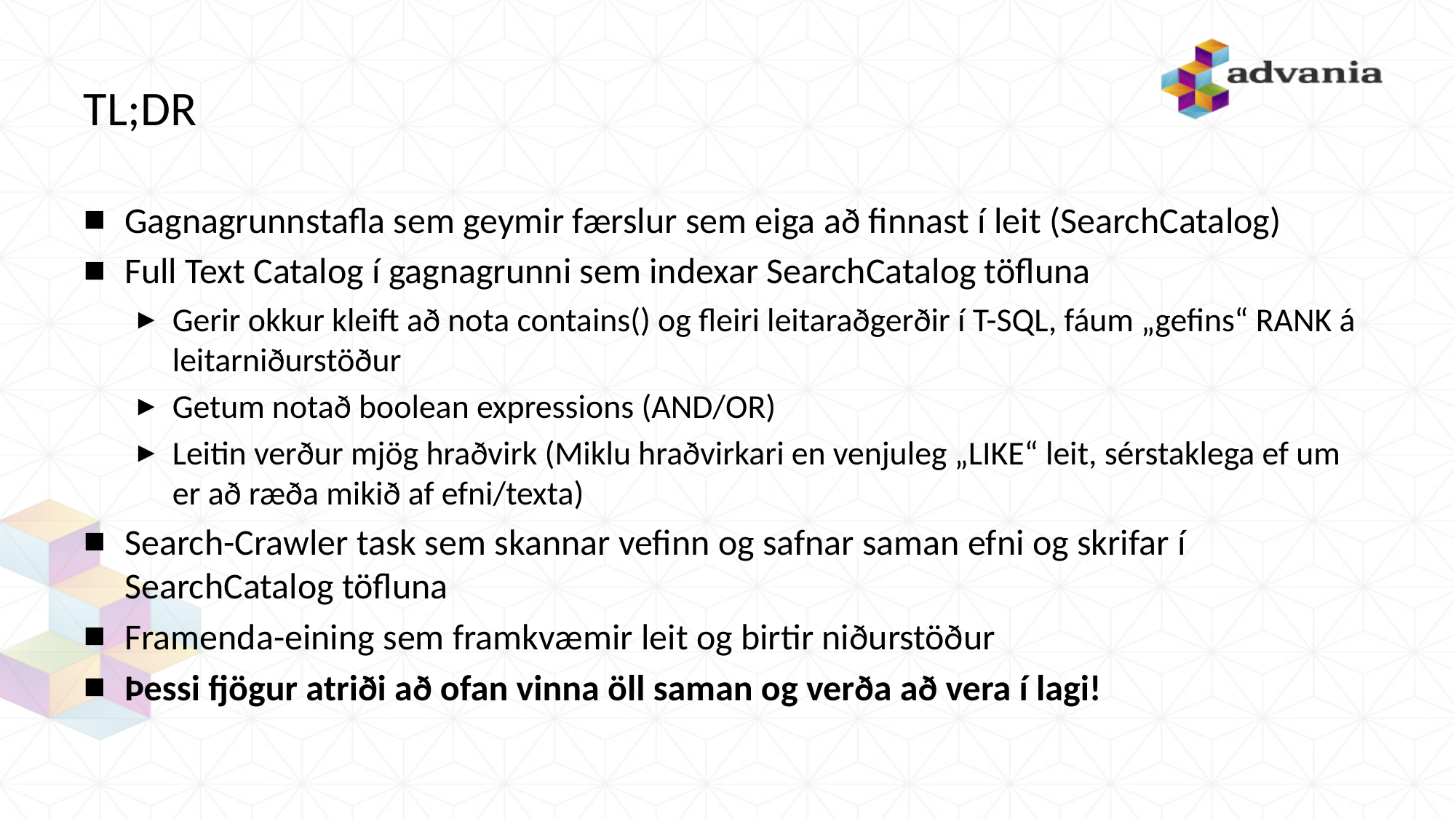

# TL;DR
Gagnagrunnstafla sem geymir færslur sem eiga að finnast í leit (SearchCatalog)
Full Text Catalog í gagnagrunni sem indexar SearchCatalog töfluna
Gerir okkur kleift að nota contains() og fleiri leitaraðgerðir í T-SQL, fáum „gefins“ RANK á leitarniðurstöður
Getum notað boolean expressions (AND/OR)
Leitin verður mjög hraðvirk (Miklu hraðvirkari en venjuleg „LIKE“ leit, sérstaklega ef um er að ræða mikið af efni/texta)
Search-Crawler task sem skannar vefinn og safnar saman efni og skrifar í SearchCatalog töfluna
Framenda-eining sem framkvæmir leit og birtir niðurstöður
Þessi fjögur atriði að ofan vinna öll saman og verða að vera í lagi!